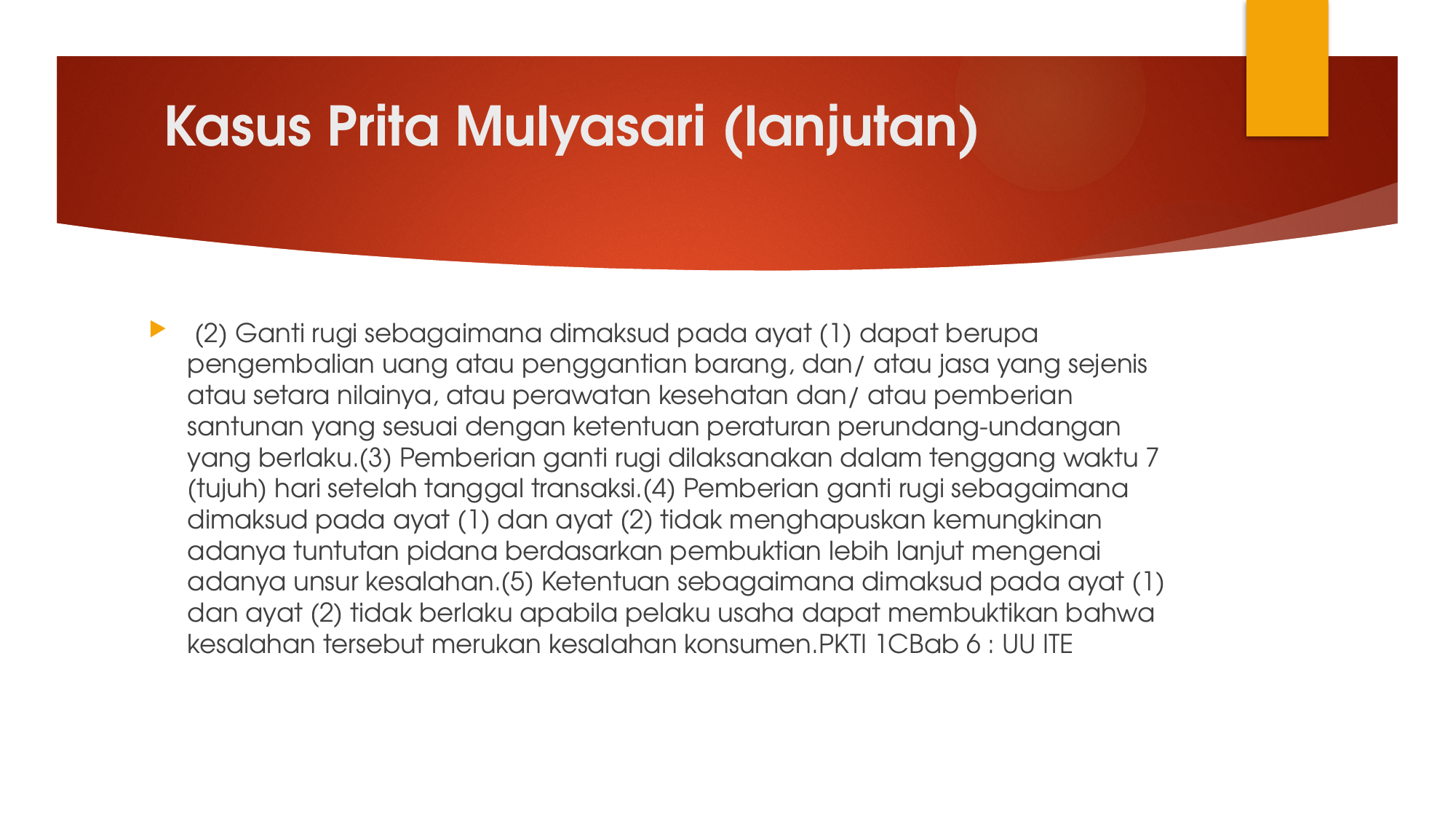

# Kasus Prita Mulyasari (lanjutan)
 (2) Ganti rugi sebagaimana dimaksud pada ayat (1) dapat berupa pengembalian uang atau penggantian barang, dan/ atau jasa yang sejenis atau setara nilainya, atau perawatan kesehatan dan/ atau pemberian santunan yang sesuai dengan ketentuan peraturan perundang-undangan yang berlaku.(3) Pemberian ganti rugi dilaksanakan dalam tenggang waktu 7 (tujuh) hari setelah tanggal transaksi.(4) Pemberian ganti rugi sebagaimana dimaksud pada ayat (1) dan ayat (2) tidak menghapuskan kemungkinan adanya tuntutan pidana berdasarkan pembuktian lebih lanjut mengenai adanya unsur kesalahan.(5) Ketentuan sebagaimana dimaksud pada ayat (1) dan ayat (2) tidak berlaku apabila pelaku usaha dapat membuktikan bahwa kesalahan tersebut merukan kesalahan konsumen.PKTI 1CBab 6 : UU ITE